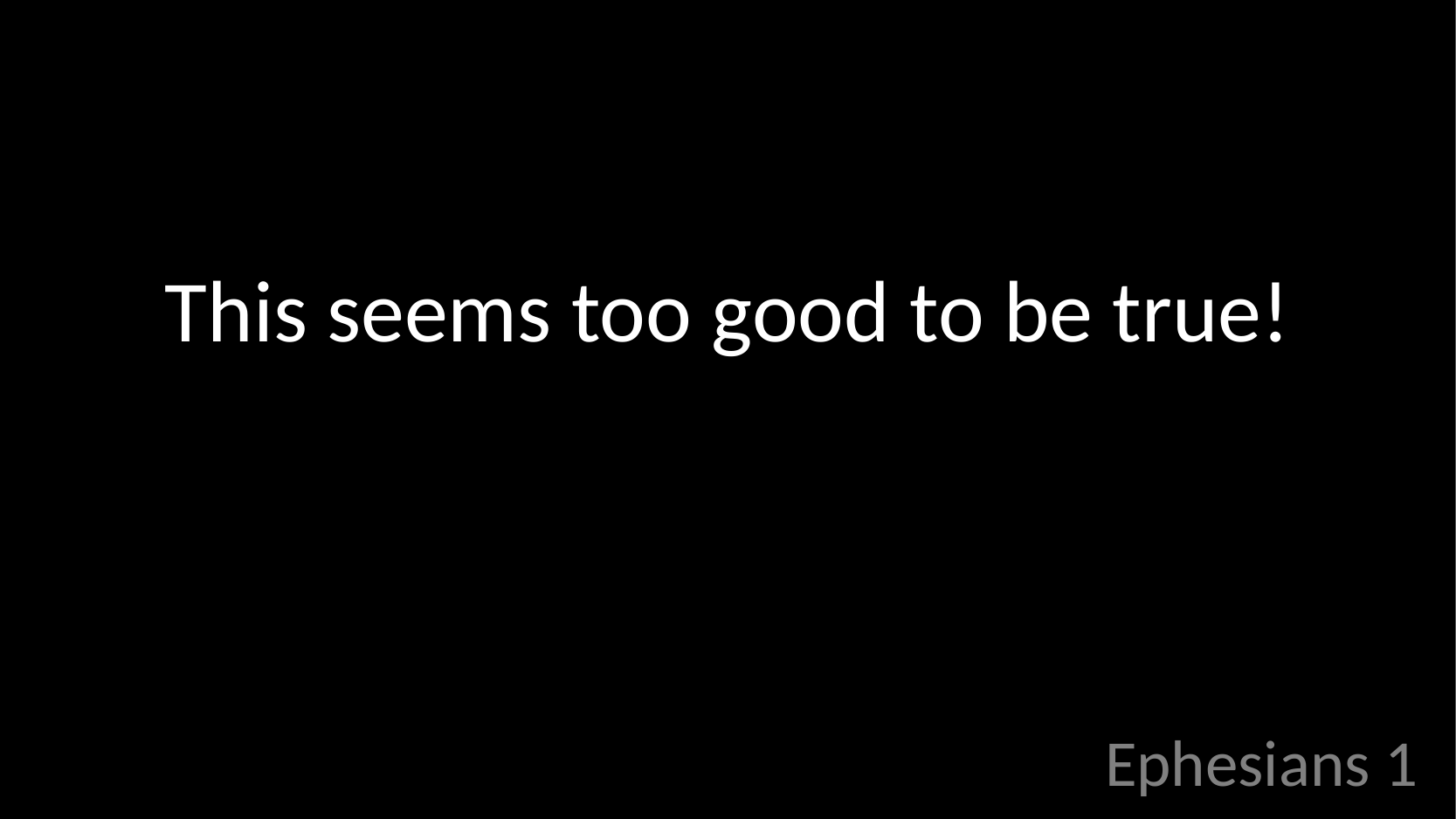

This seems too good to be true!
# Ephesians 1